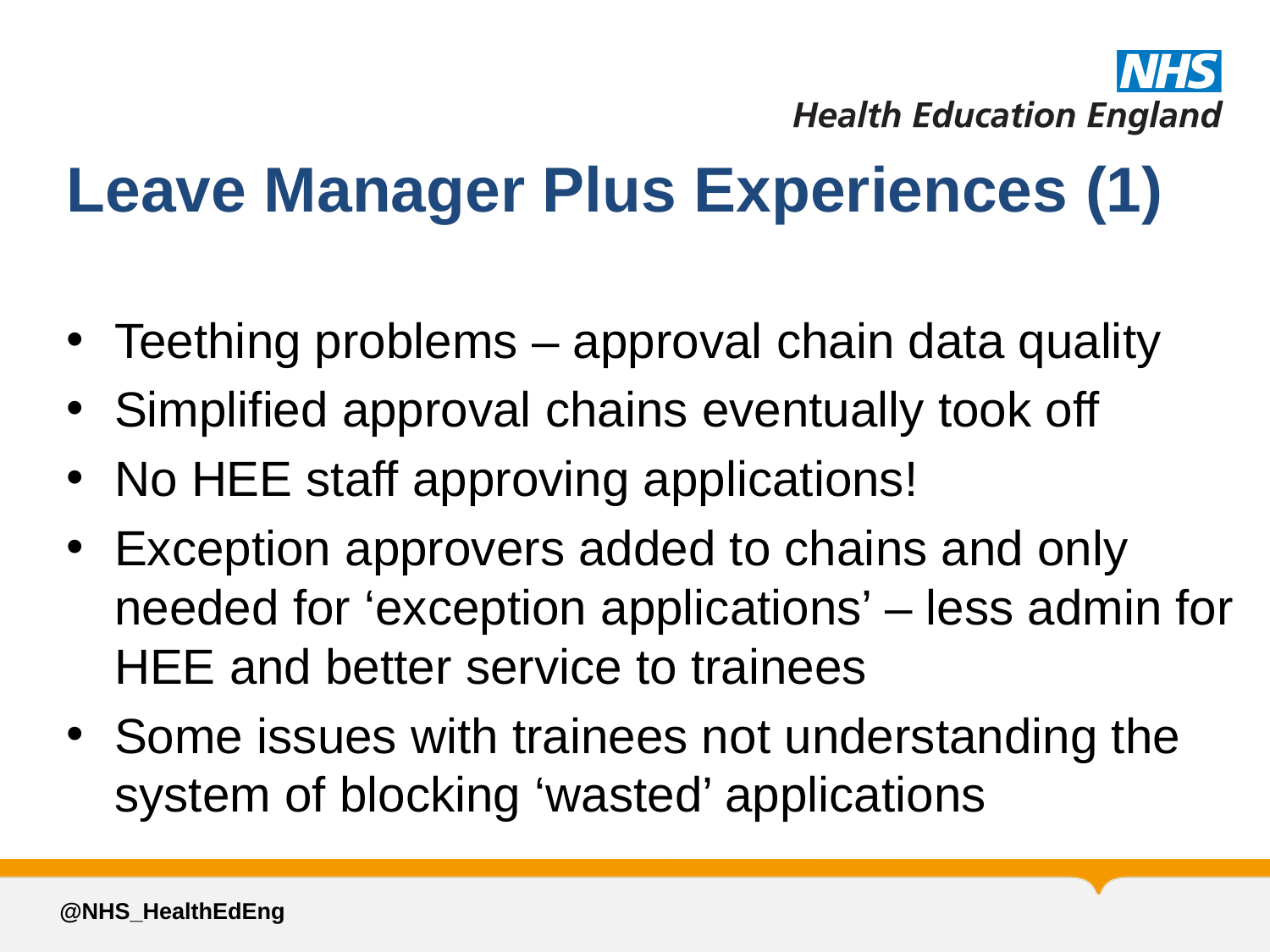

# Leave Manager Plus Experiences (1)
Teething problems – approval chain data quality
Simplified approval chains eventually took off
No HEE staff approving applications!
Exception approvers added to chains and only needed for ‘exception applications’ – less admin for HEE and better service to trainees
Some issues with trainees not understanding the system of blocking ‘wasted’ applications

@NHS_HealthEdEng